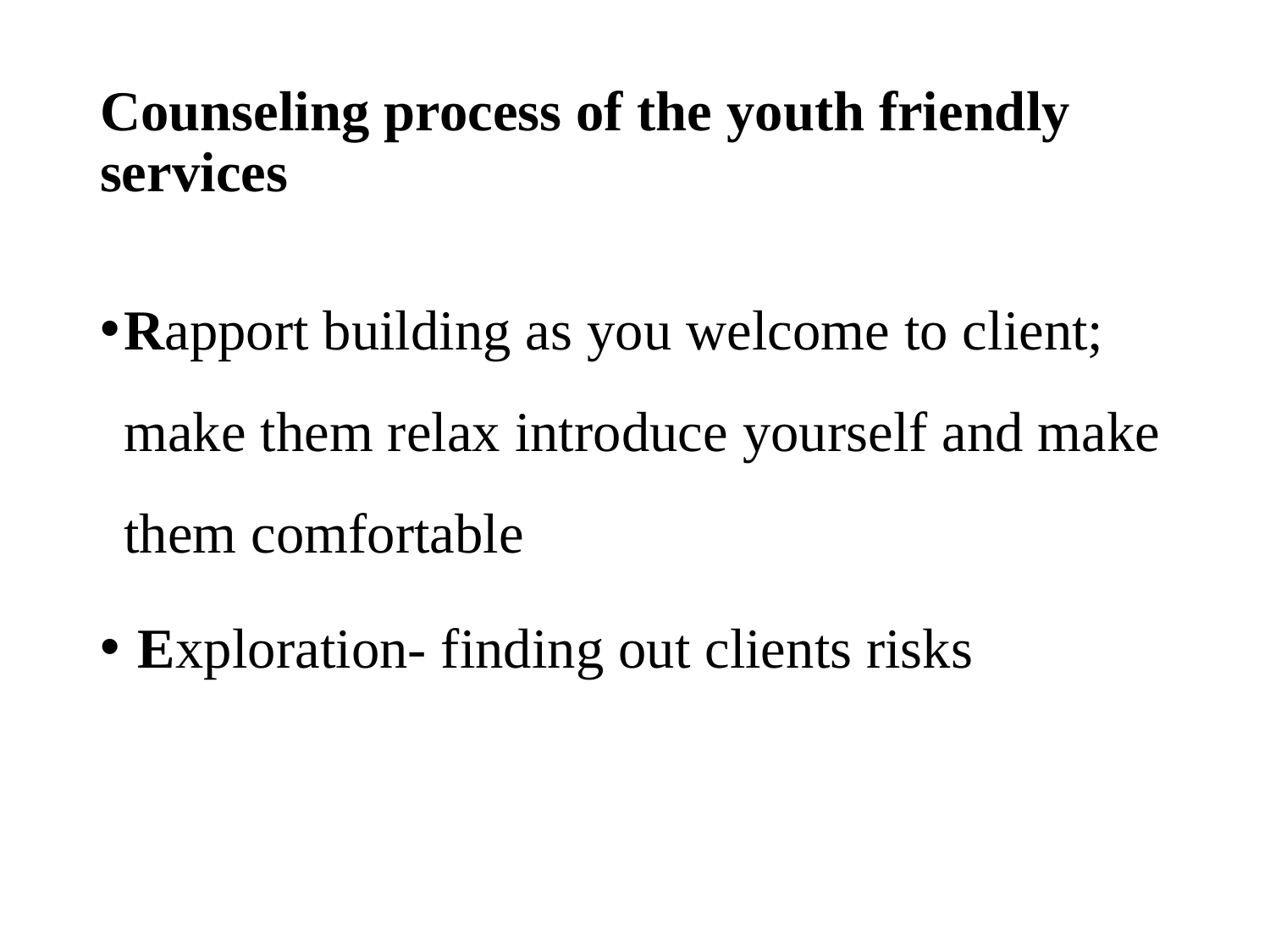

# Counseling process of the youth friendly services
Rapport building as you welcome to client; make them relax introduce yourself and make them comfortable
 Exploration- finding out clients risks